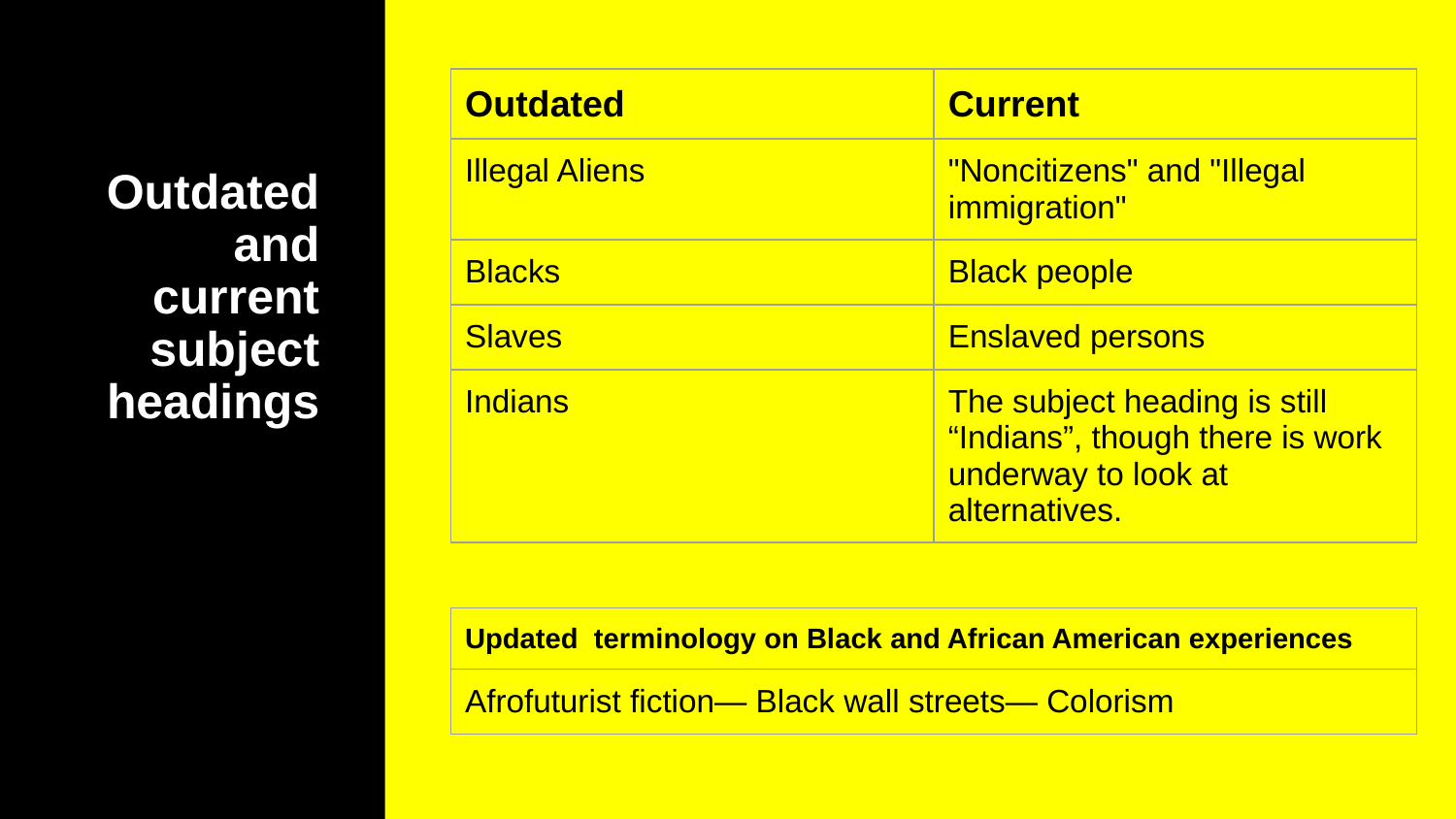

| Outdated | Current |
| --- | --- |
| Illegal Aliens | "Noncitizens" and "Illegal immigration" |
| Blacks | Black people |
| Slaves | Enslaved persons |
| Indians | The subject heading is still “Indians”, though there is work underway to look at alternatives. |
# Outdated and current subject headings
| Updated terminology on Black and African American experiences |  |
| --- | --- |
| Afrofuturist fiction— Black wall streets— Colorism |  |